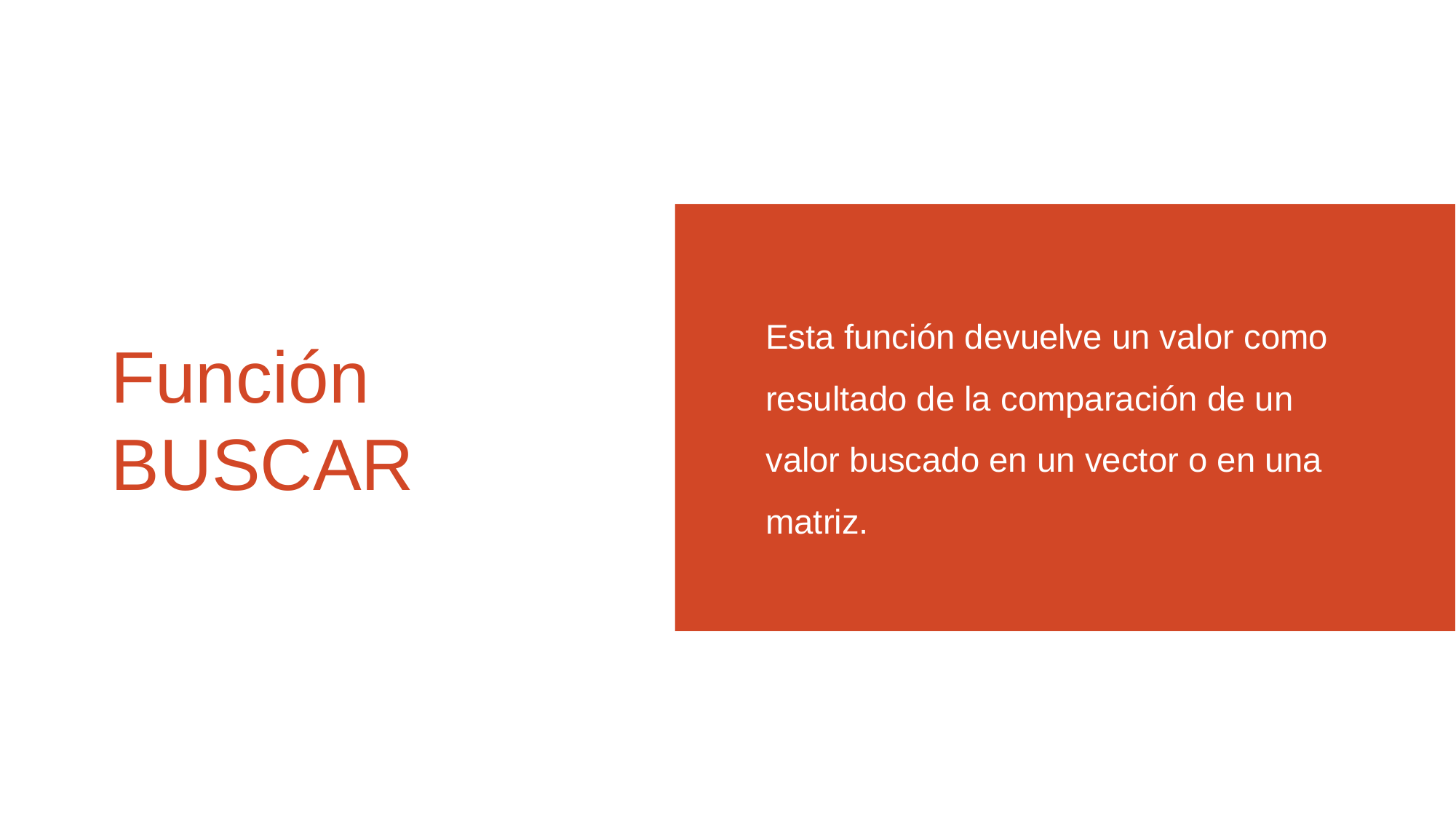

Esta función devuelve un valor como resultado de la comparación de un valor buscado en un vector o en una matriz.
# Función BUSCAR